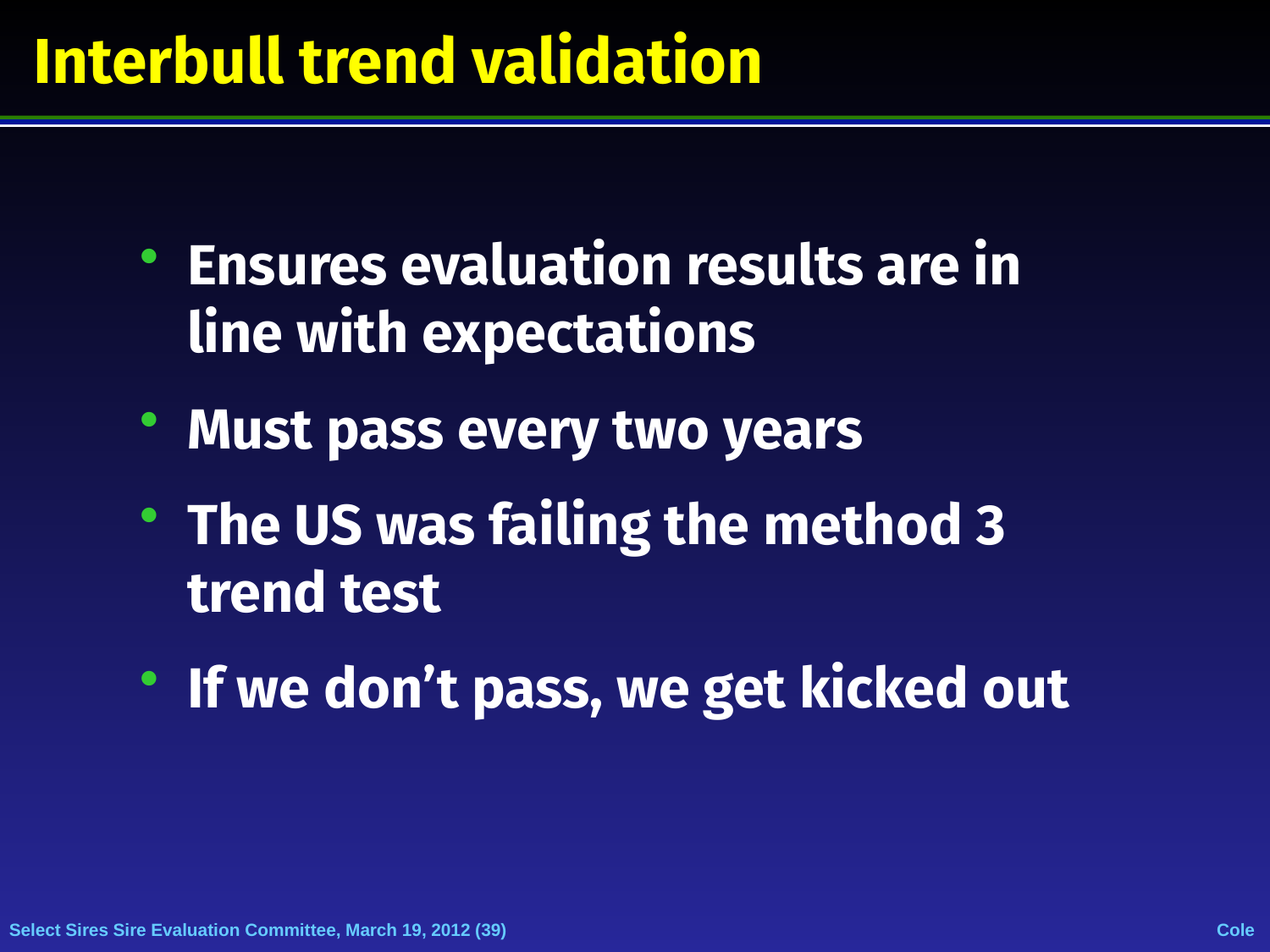

# Interbull trend validation
Ensures evaluation results are in line with expectations
Must pass every two years
The US was failing the method 3 trend test
If we don’t pass, we get kicked out